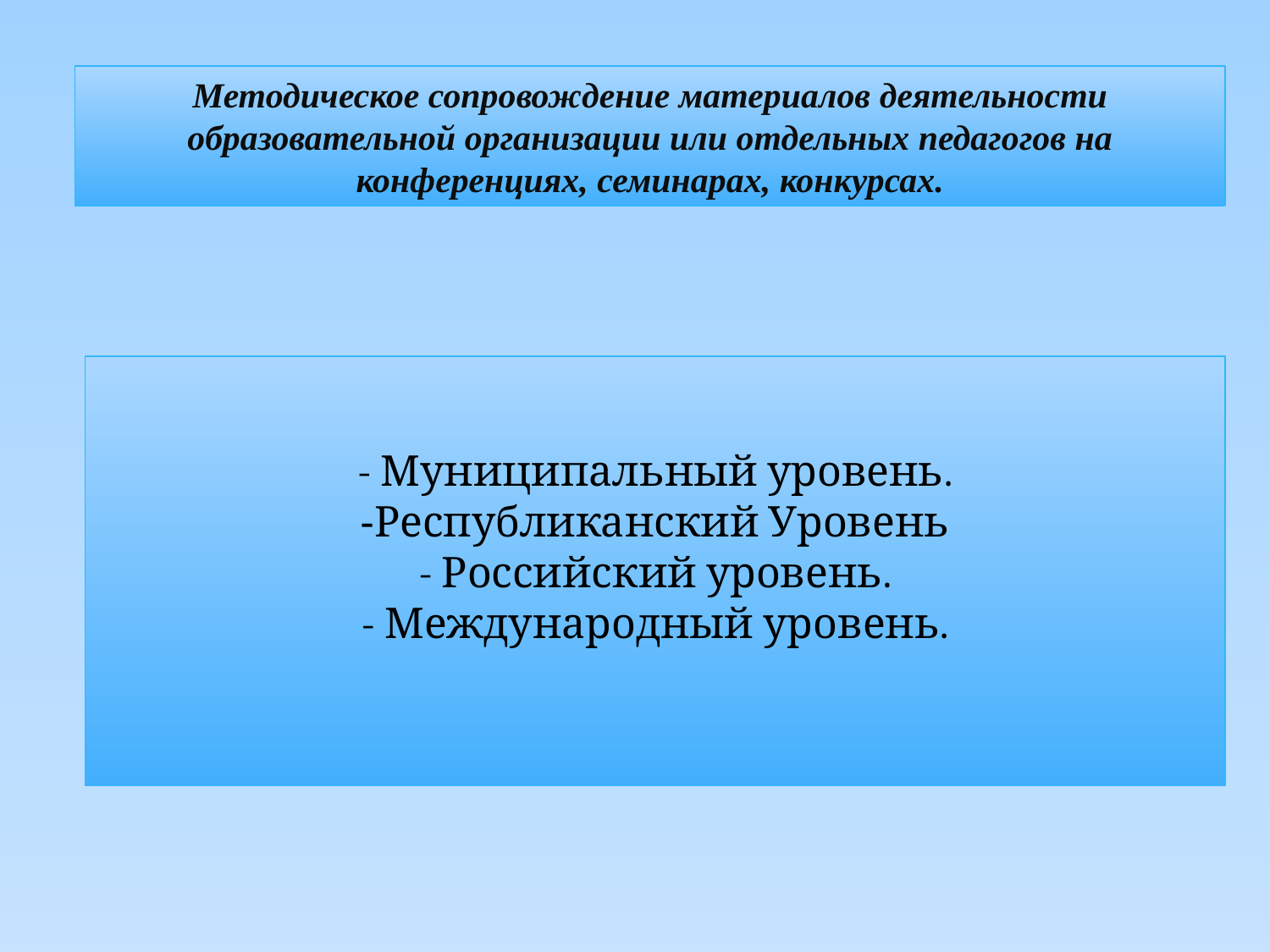

Методическое сопровождение материалов деятельности образовательной организации или отдельных педагогов на конференциях, семинарах, конкурсах.
# - Муниципальный уровень. -Республиканский Уровень - Российский уровень. - Международный уровень.